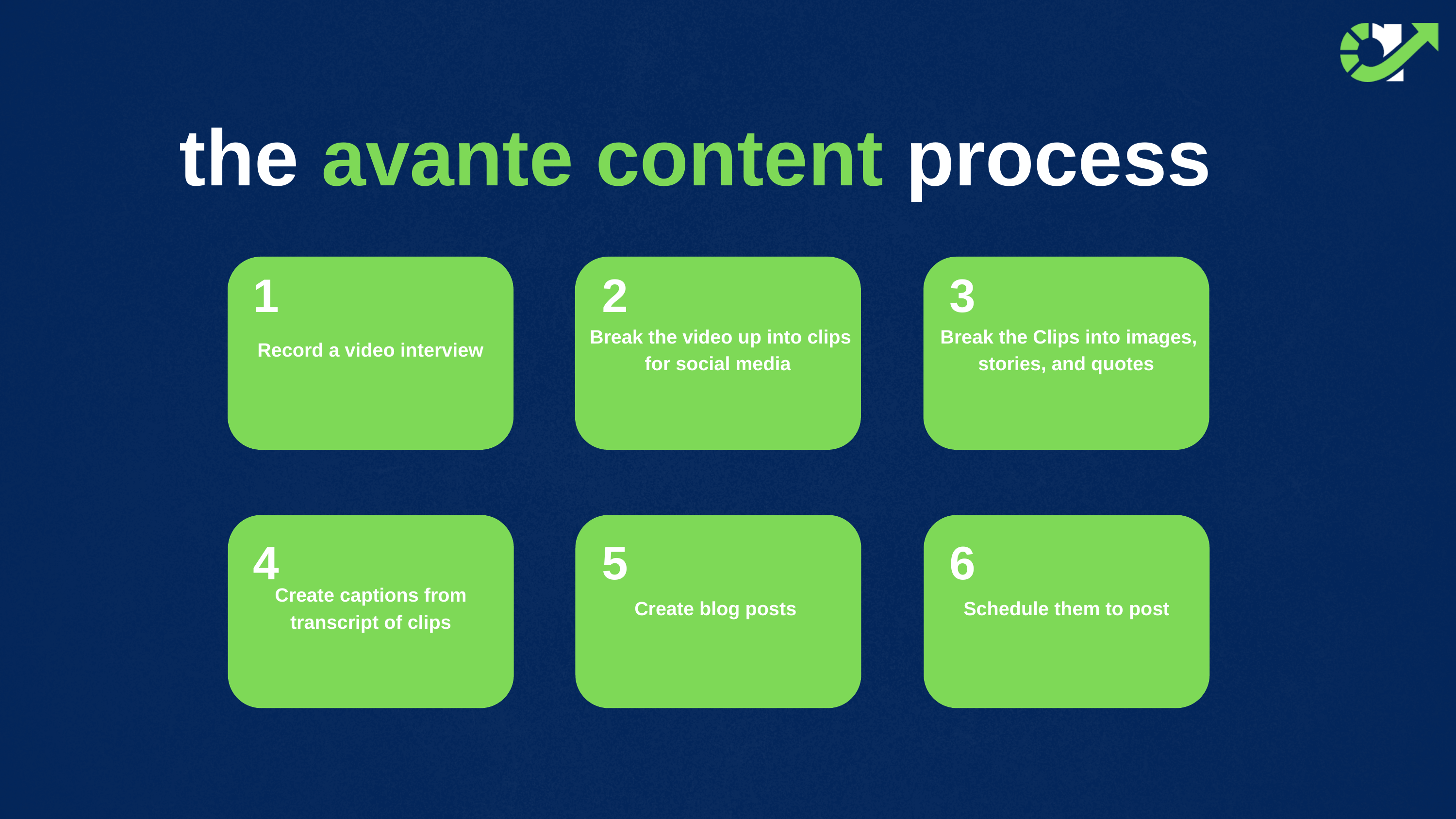

the avante content process

Record a video interview

 Break the video up into clips for social media

 Break the Clips into images, stories, and quotes
1
2
3

Create captions from transcript of clips

Create blog posts

Schedule them to post
4
5
6